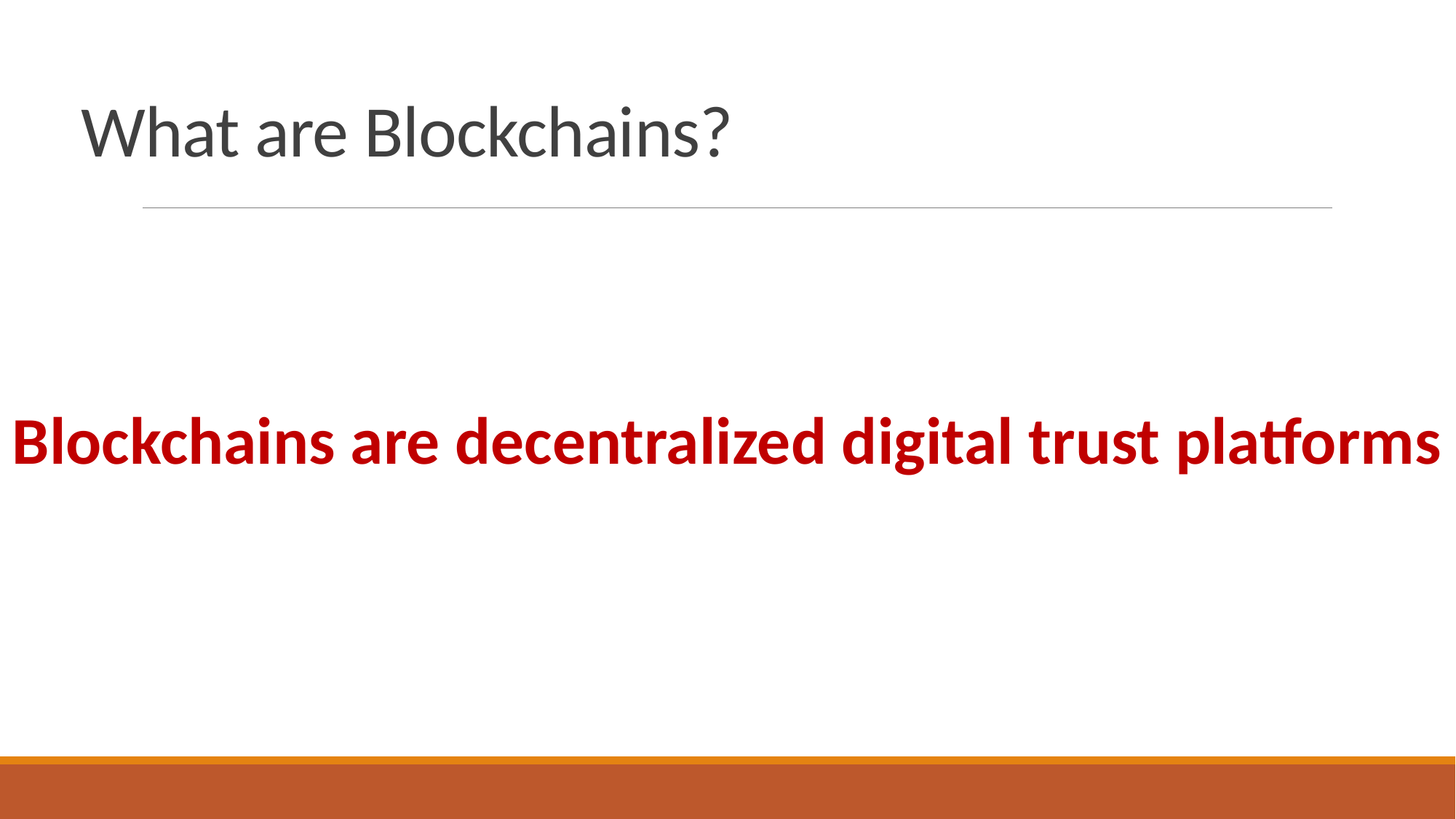

# What are Blockchains?

Blockchains are decentralized digital trust platforms